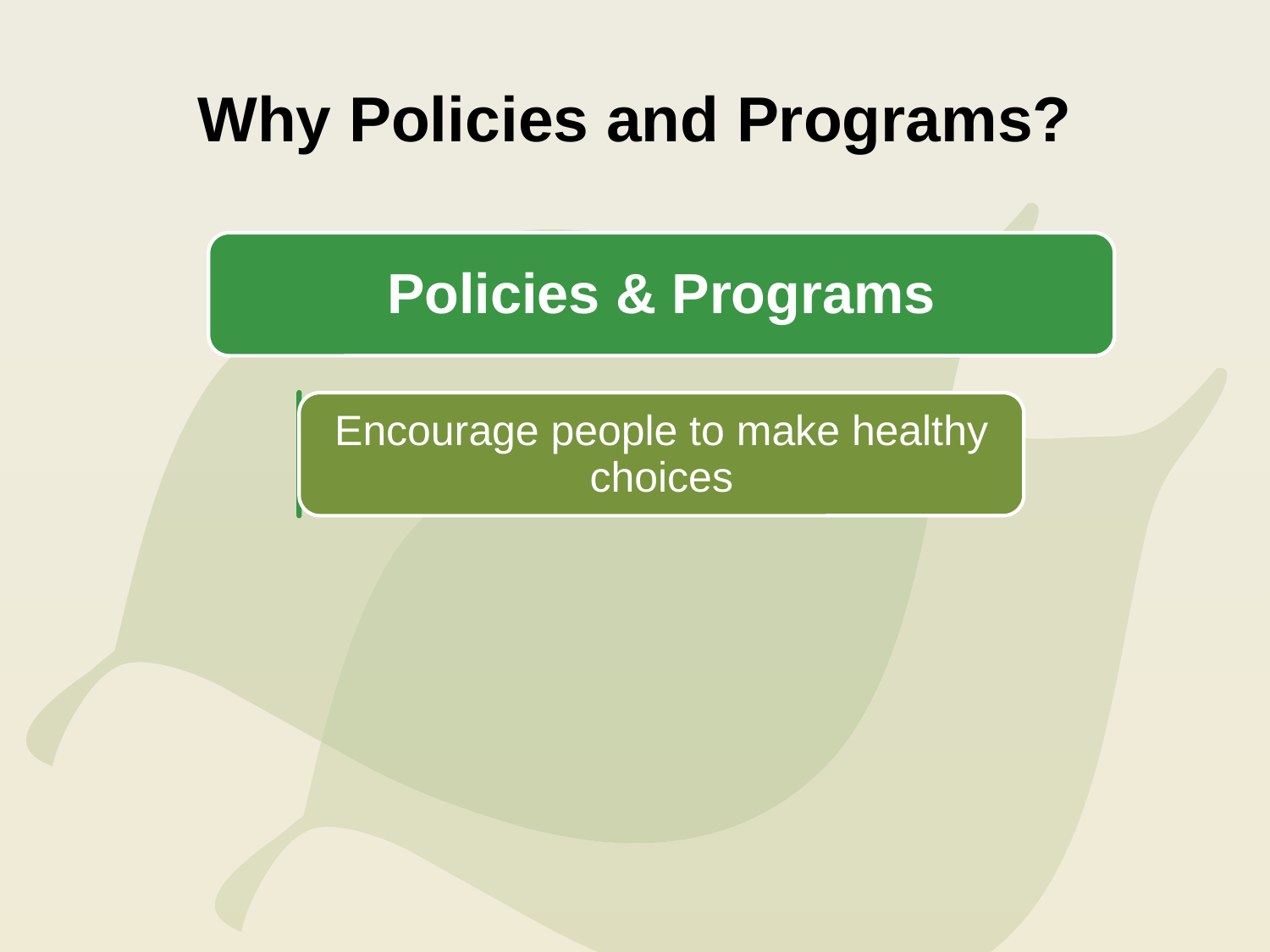

# Why Policies and Programs?
Policies & Programs
Encourage people to make healthy choices